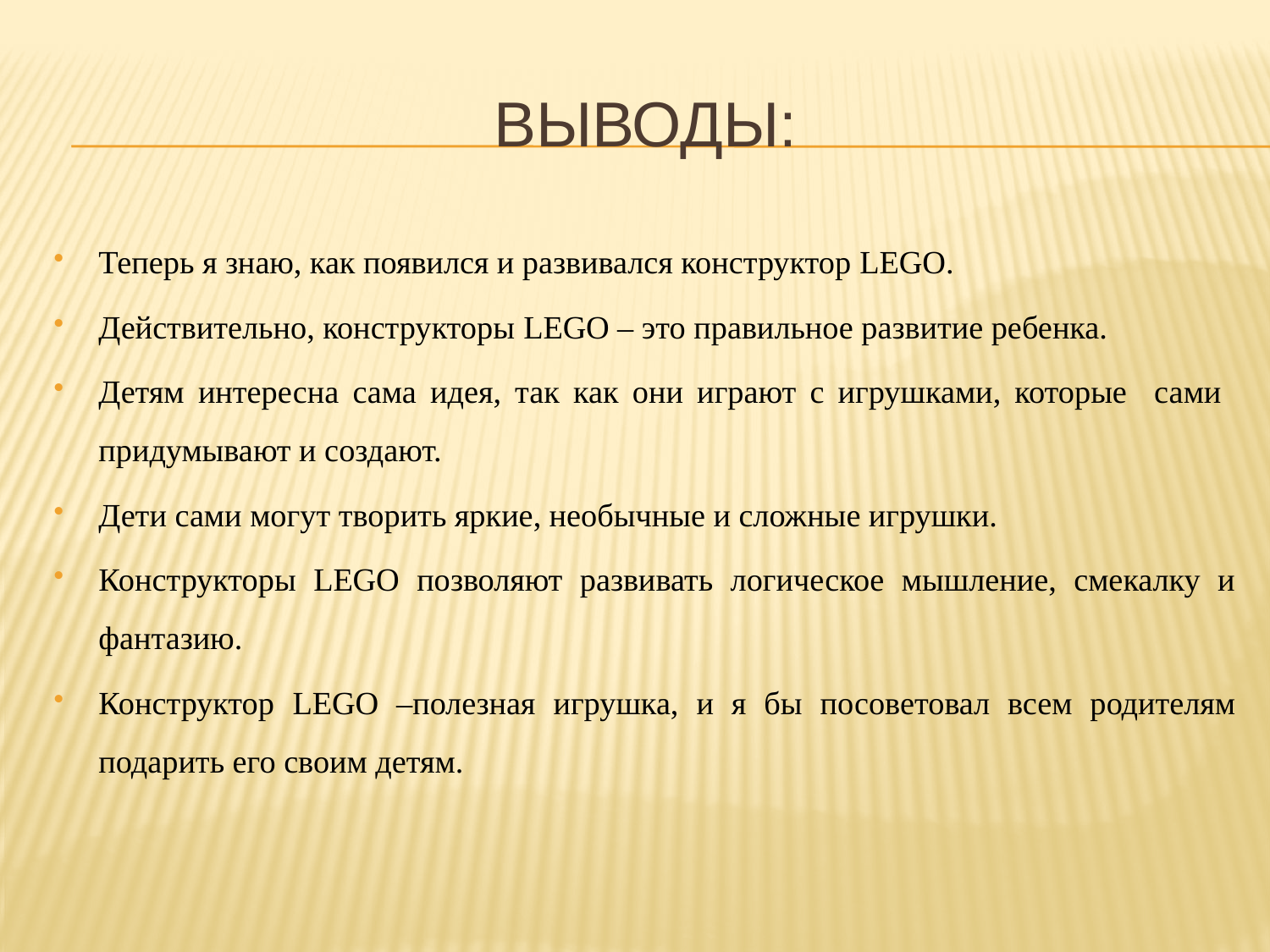

# Выводы:
Теперь я знаю, как появился и развивался конструктор LEGO.
Действительно, конструкторы LEGO – это правильное развитие ребенка.
Детям интересна сама идея, так как они играют с игрушками, которые  сами  придумывают и создают.
Дети сами могут творить яркие, необычные и сложные игрушки.
Конструкторы LEGO позволяют развивать логическое мышление, смекалку и фантазию.
Конструктор LEGO –полезная игрушка, и я бы посоветовал всем родителям подарить его своим детям.